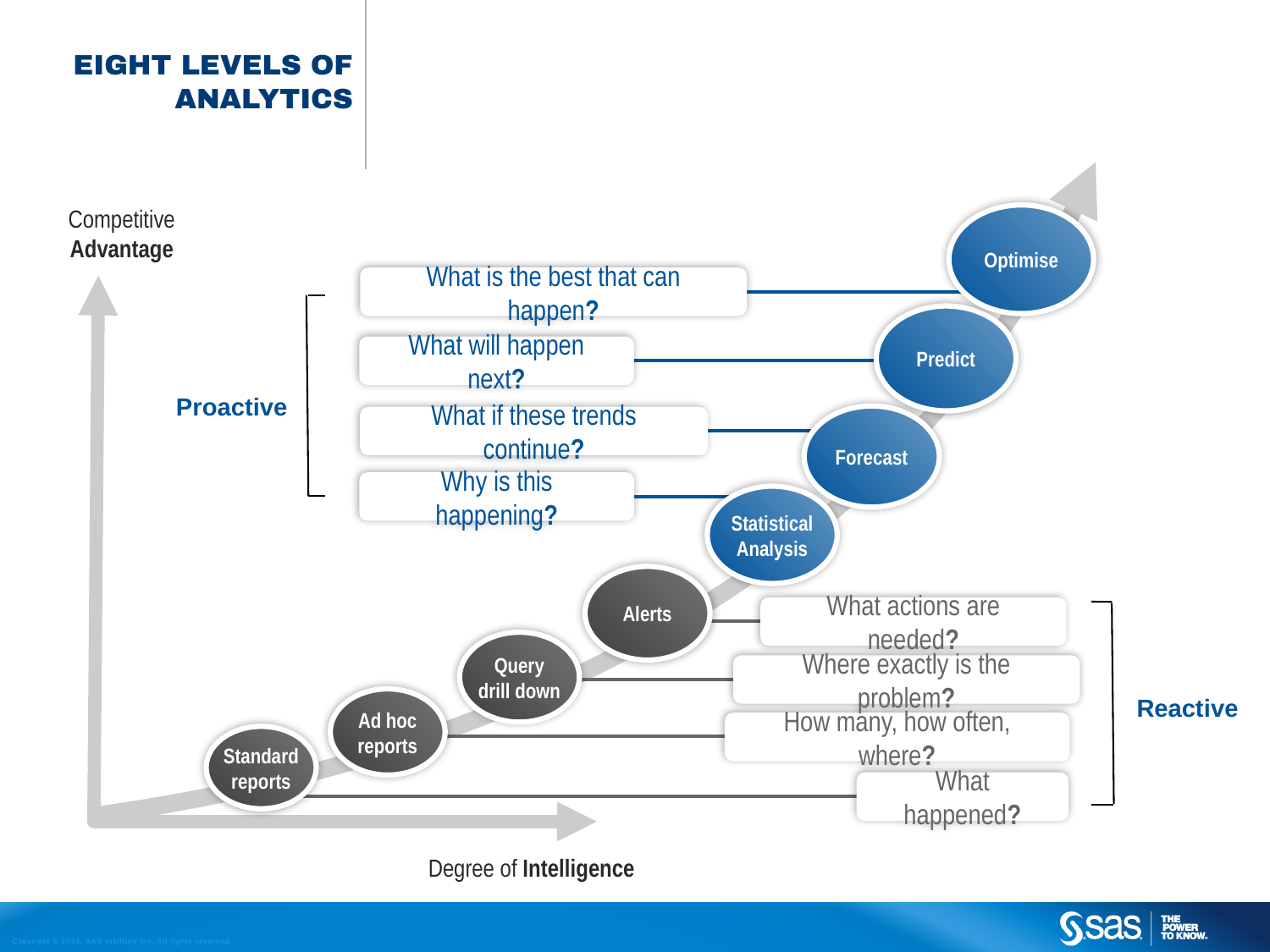

# Eight levels of analytics
Competitive
Advantage
Optimise
What is the best that can happen?
Predict
What will happen next?
Proactive
Forecast
What if these trends continue?
Why is this happening?
Statistical Analysis
Alerts
What actions are needed?
Query drill down
Where exactly is the problem?
Reactive
Ad hoc reports
How many, how often, where?
Standard reports
What happened?
Degree of Intelligence